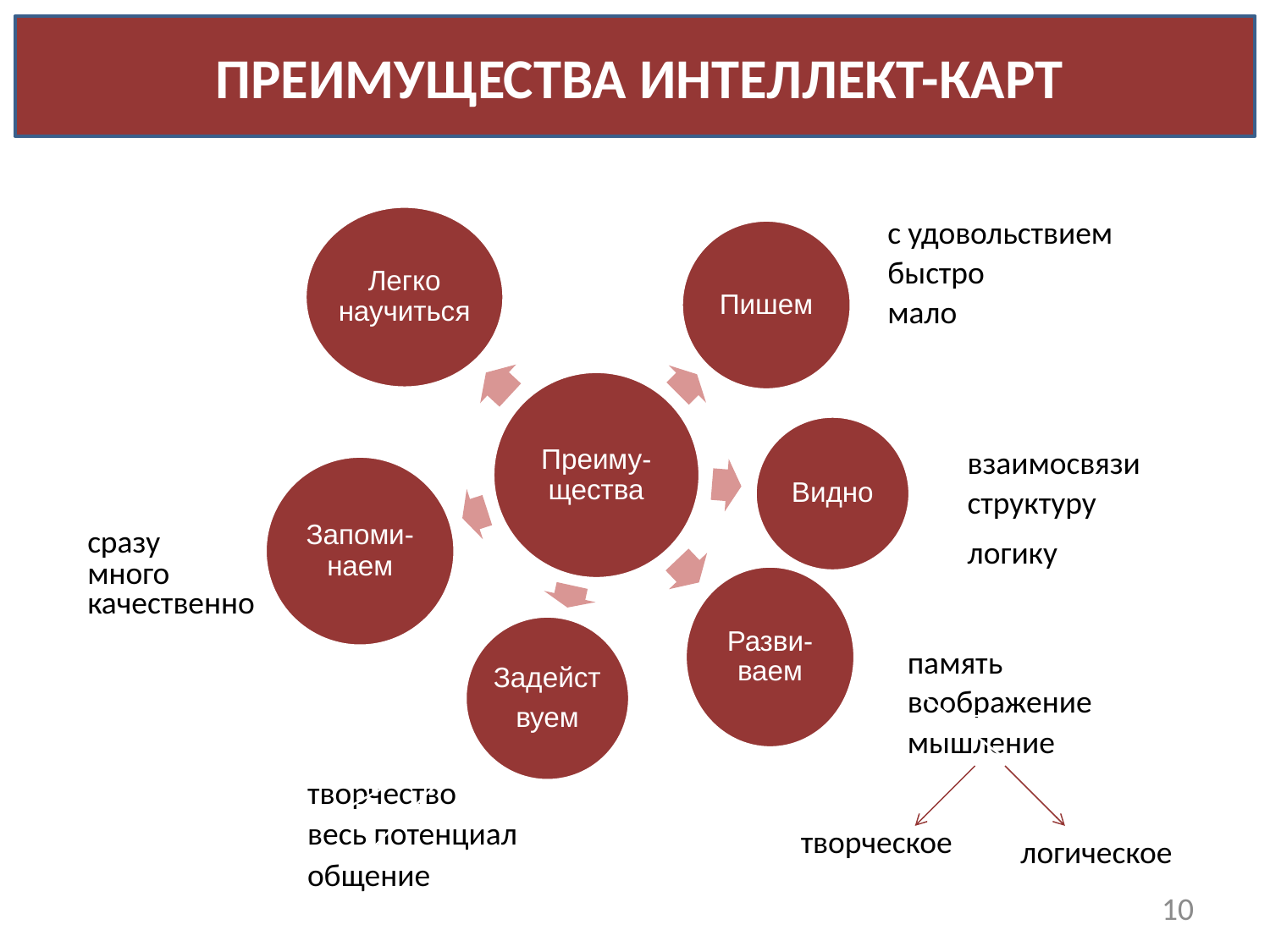

ПРЕИМУЩЕСТВА ИНТЕЛЛЕКТ-КАРТ
Преиму-щества

Пишем

Видно

Разви-ваем

Задейст
вуем

Запоми-наем

Легко научиться
с удовольствием
быстро
мало
взаимосвязи
структуру
сразу
логику
много
качественно
память
воображение
мышление
творчество
весь потенциал
творческое
логическое
общение
10